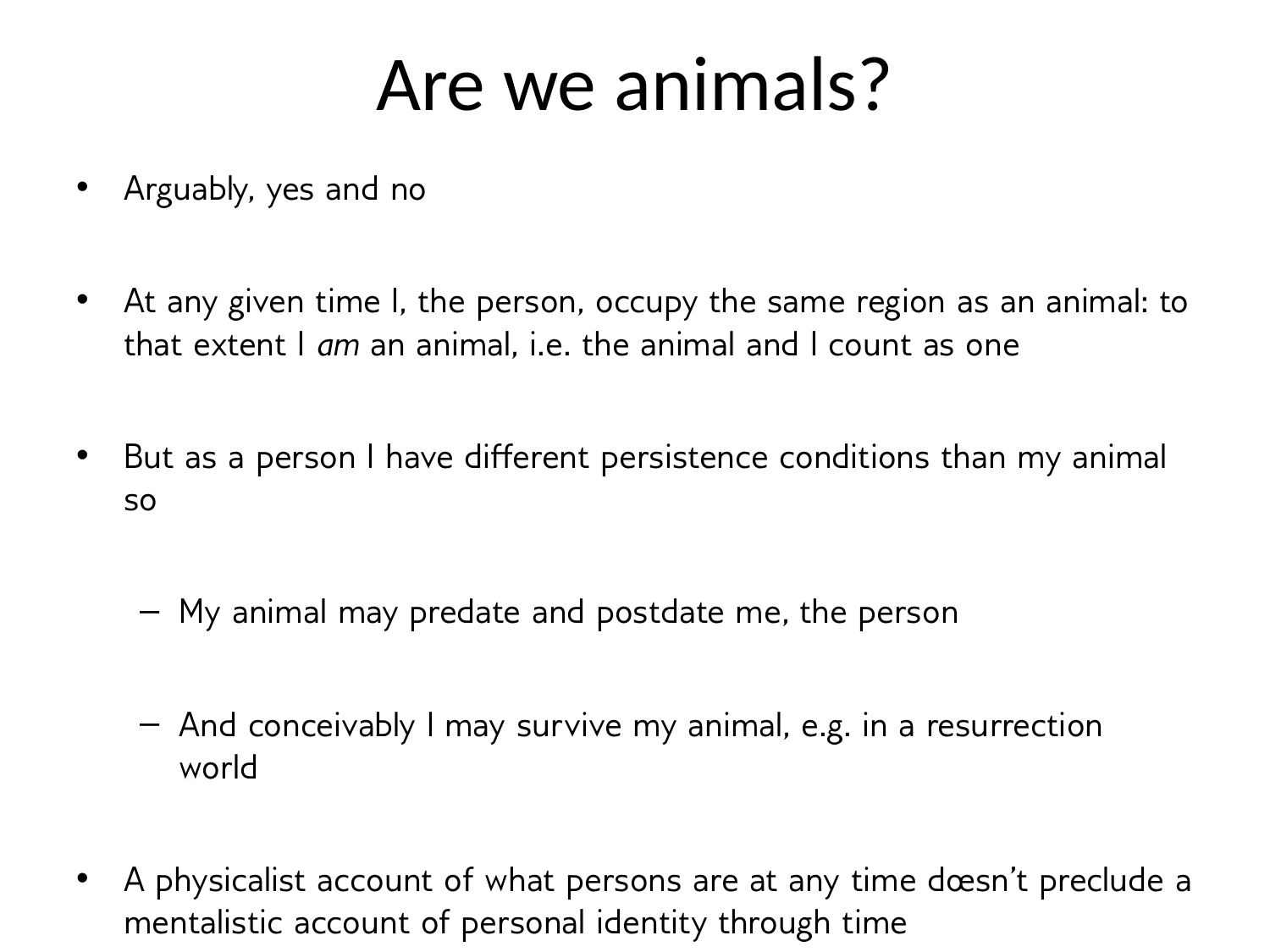

# Are we animals?
Arguably, yes and no
At any given time I, the person, occupy the same region as an animal: to that extent I am an animal, i.e. the animal and I count as one
But as a person I have different persistence conditions than my animal so
My animal may predate and postdate me, the person
And conceivably I may survive my animal, e.g. in a resurrection world
A physicalist account of what persons are at any time doesn’t preclude a mentalistic account of personal identity through time